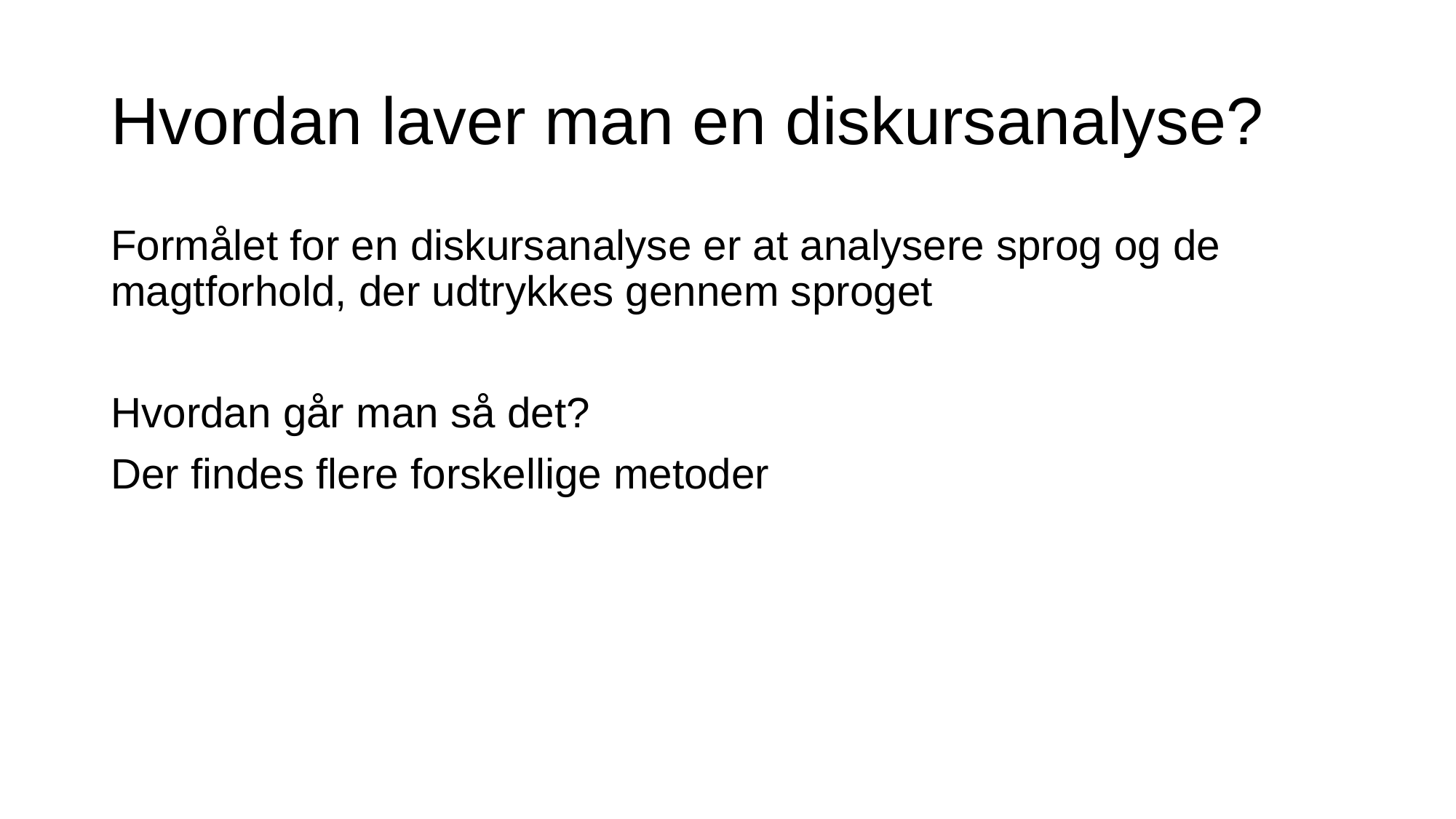

# Hvordan laver man en diskursanalyse?
Formålet for en diskursanalyse er at analysere sprog og de magtforhold, der udtrykkes gennem sproget

Hvordan går man så det?
Der findes flere forskellige metoder